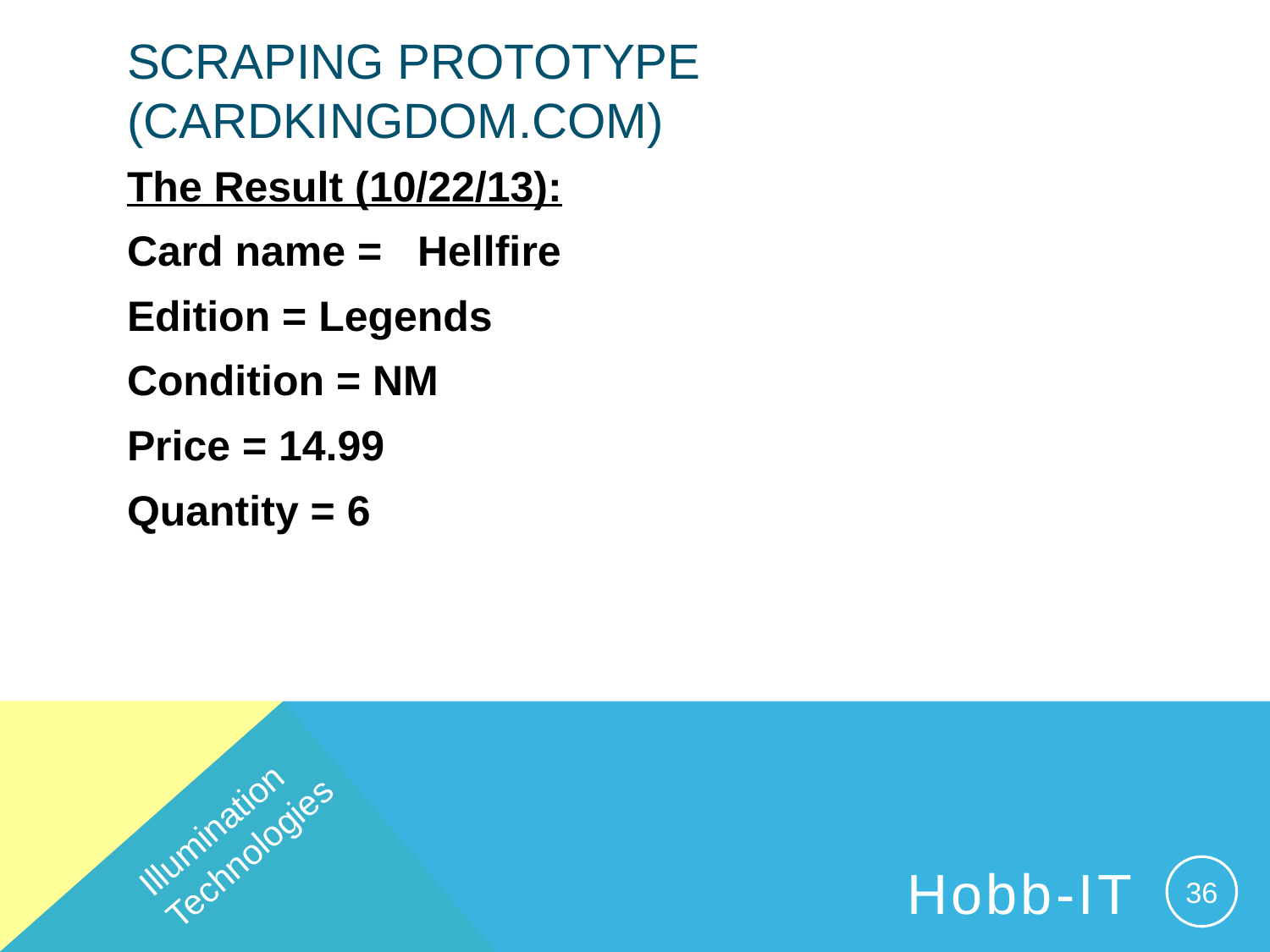

# Scraping Prototype (cardkingdom.com)
The Result (10/22/13):
Card name =   Hellfire
Edition = Legends
Condition = NM
Price = 14.99
Quantity = 6

Illumination Technologies
36
Hobb-IT